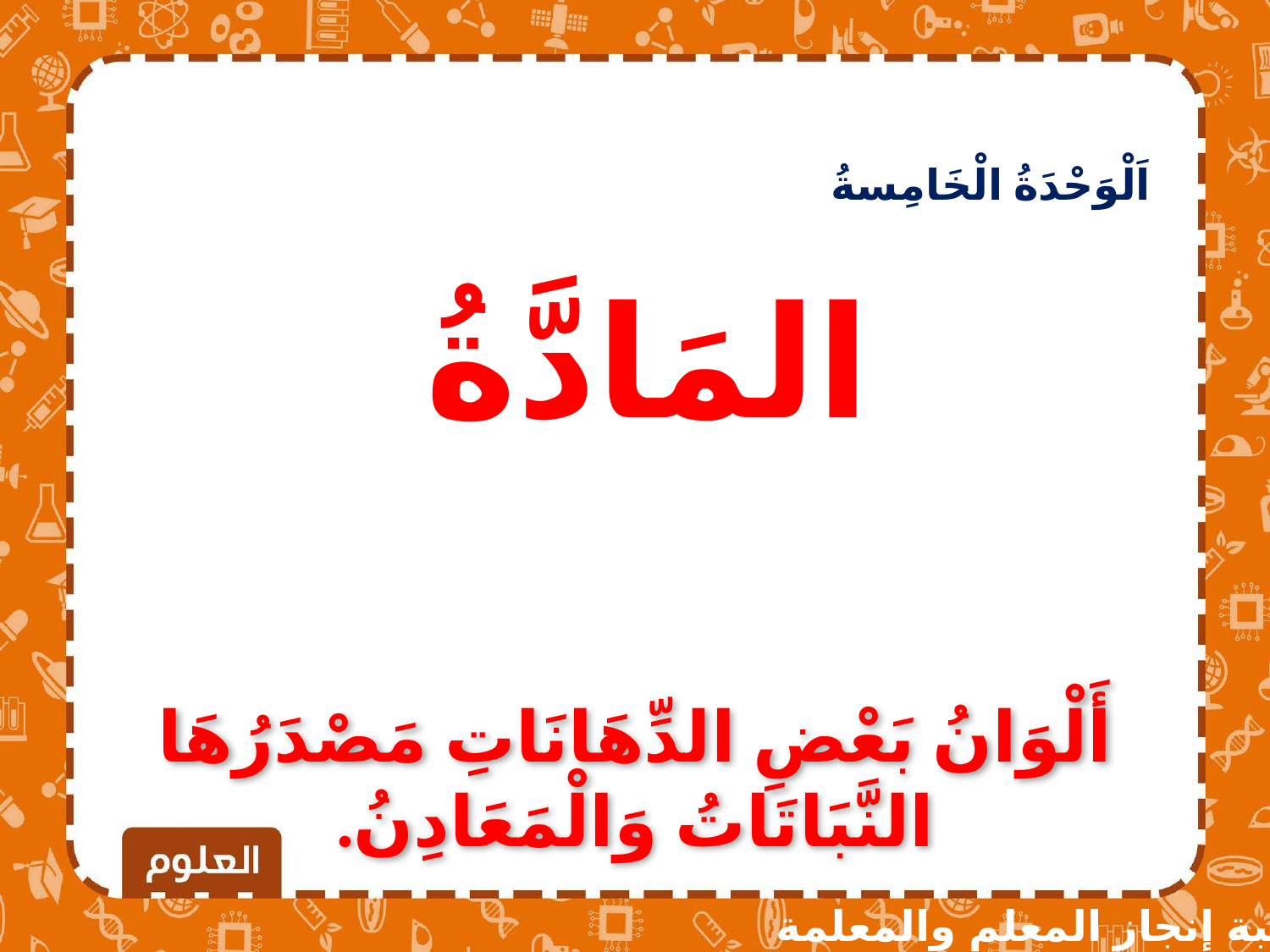

اَلْوَحْدَةُ الْخَامِسةُ
المَادَّةُ
أَلْوَانُ بَعْضِ الدِّهَانَاتِ مَصْدَرُهَا النَّبَاتَاتُ وَالْمَعَادِنُ.
حقيبة إنجاز المعلم والمعلمة